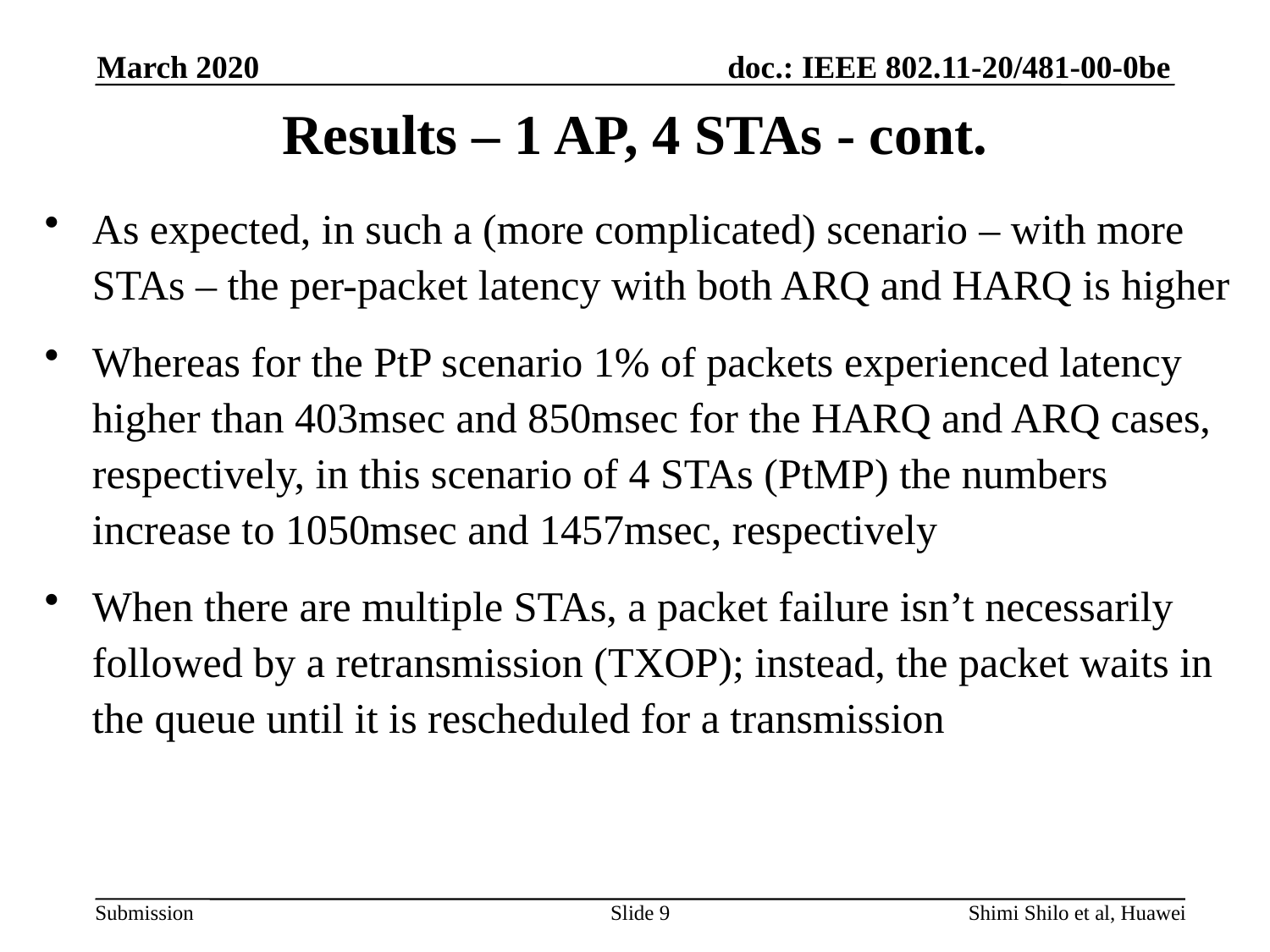

March 2020
# Results – 1 AP, 4 STAs - cont.
As expected, in such a (more complicated) scenario – with more STAs – the per-packet latency with both ARQ and HARQ is higher
Whereas for the PtP scenario 1% of packets experienced latency higher than 403msec and 850msec for the HARQ and ARQ cases, respectively, in this scenario of 4 STAs (PtMP) the numbers increase to 1050msec and 1457msec, respectively
When there are multiple STAs, a packet failure isn’t necessarily followed by a retransmission (TXOP); instead, the packet waits in the queue until it is rescheduled for a transmission
Slide 9
Shimi Shilo et al, Huawei